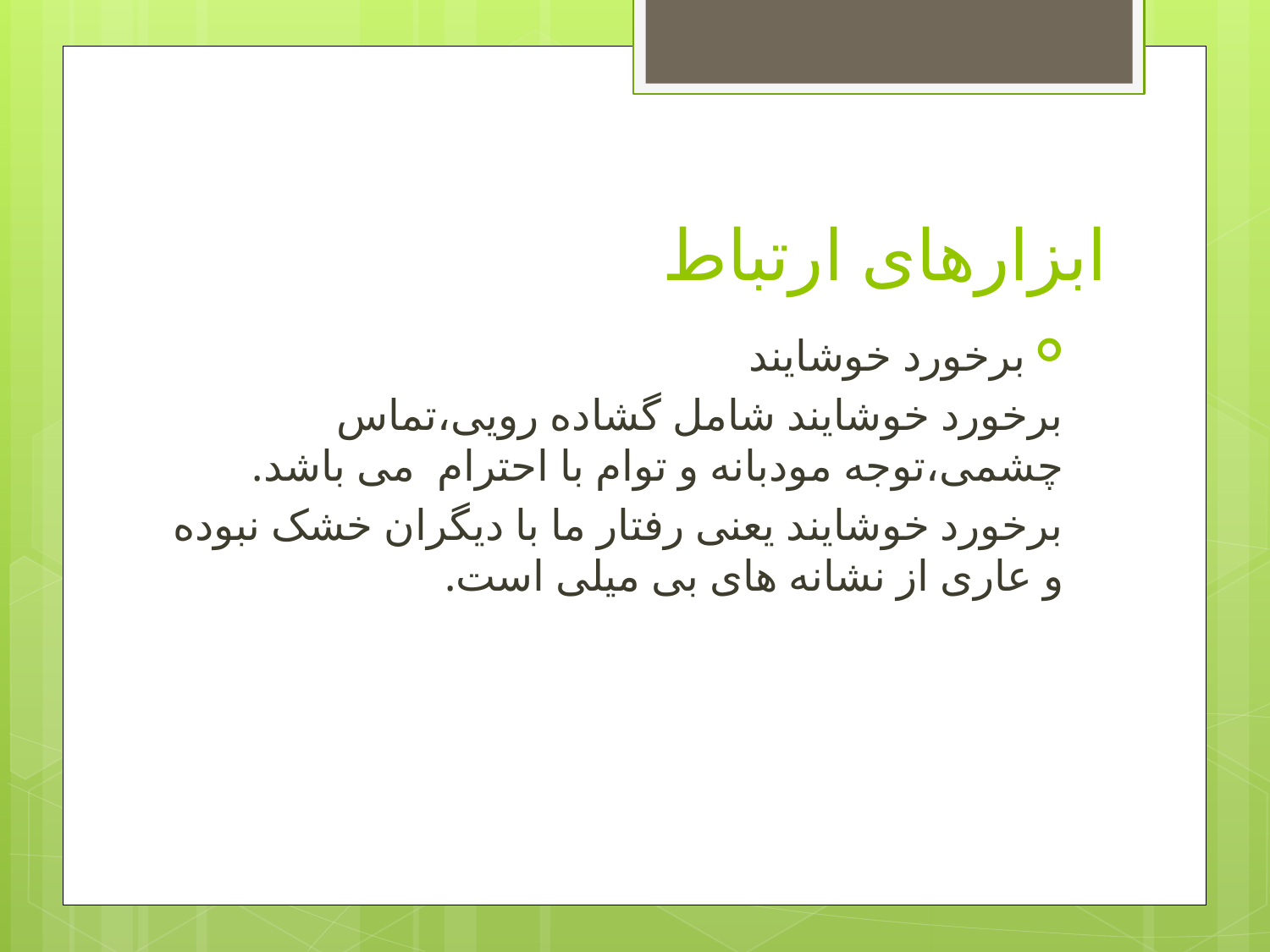

# ابزارهای ارتباط
برخورد خوشایند
برخورد خوشایند شامل گشاده رویی،تماس چشمی،توجه مودبانه و توام با احترام  می باشد.
برخورد خوشایند یعنی رفتار ما با دیگران خشک نبوده و عاری از نشانه های بی میلی است.